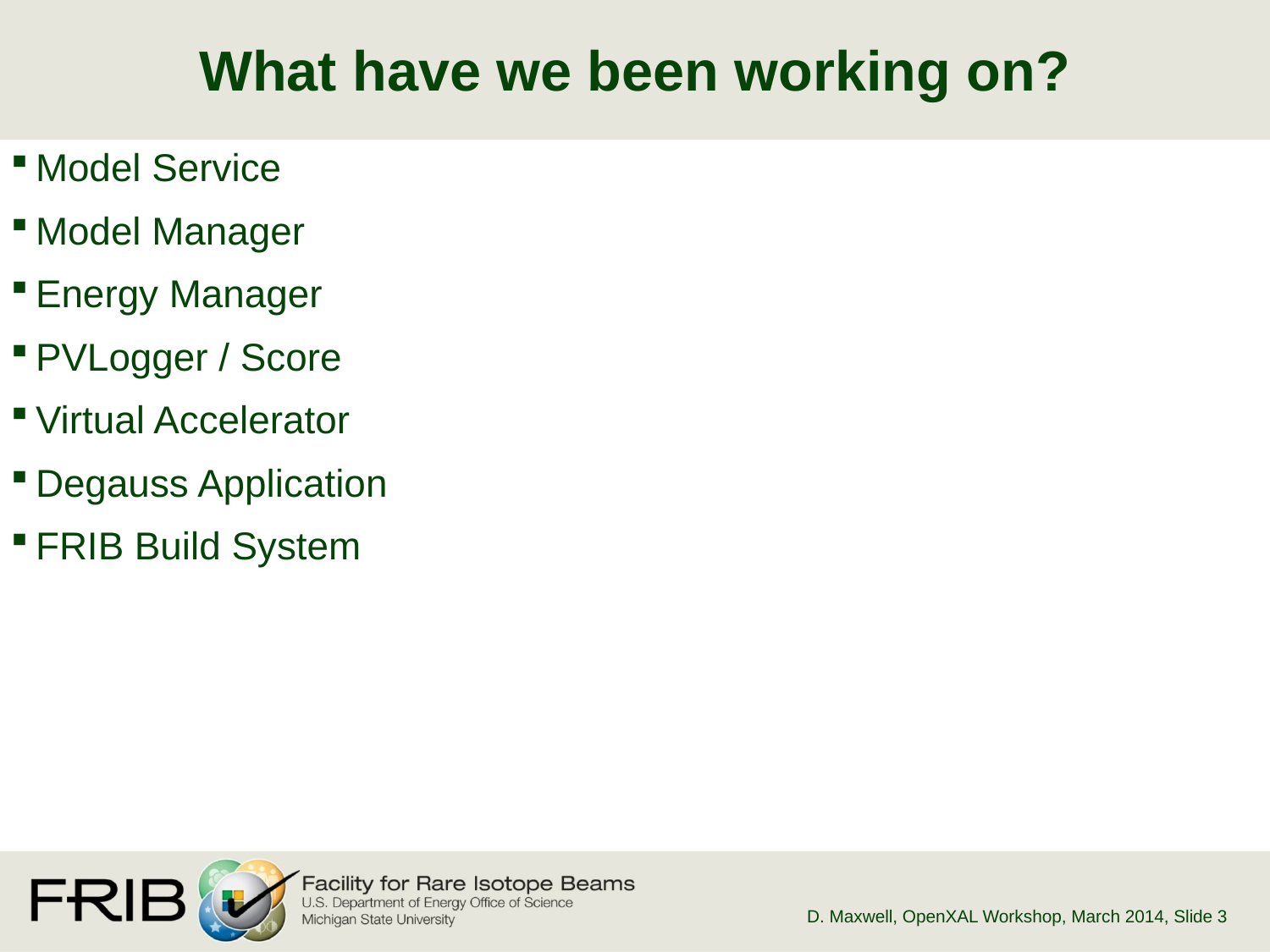

# What have we been working on?
Model Service
Model Manager
Energy Manager
PVLogger / Score
Virtual Accelerator
Degauss Application
FRIB Build System

D. Maxwell, OpenXAL Workshop, March 2014
, Slide 3